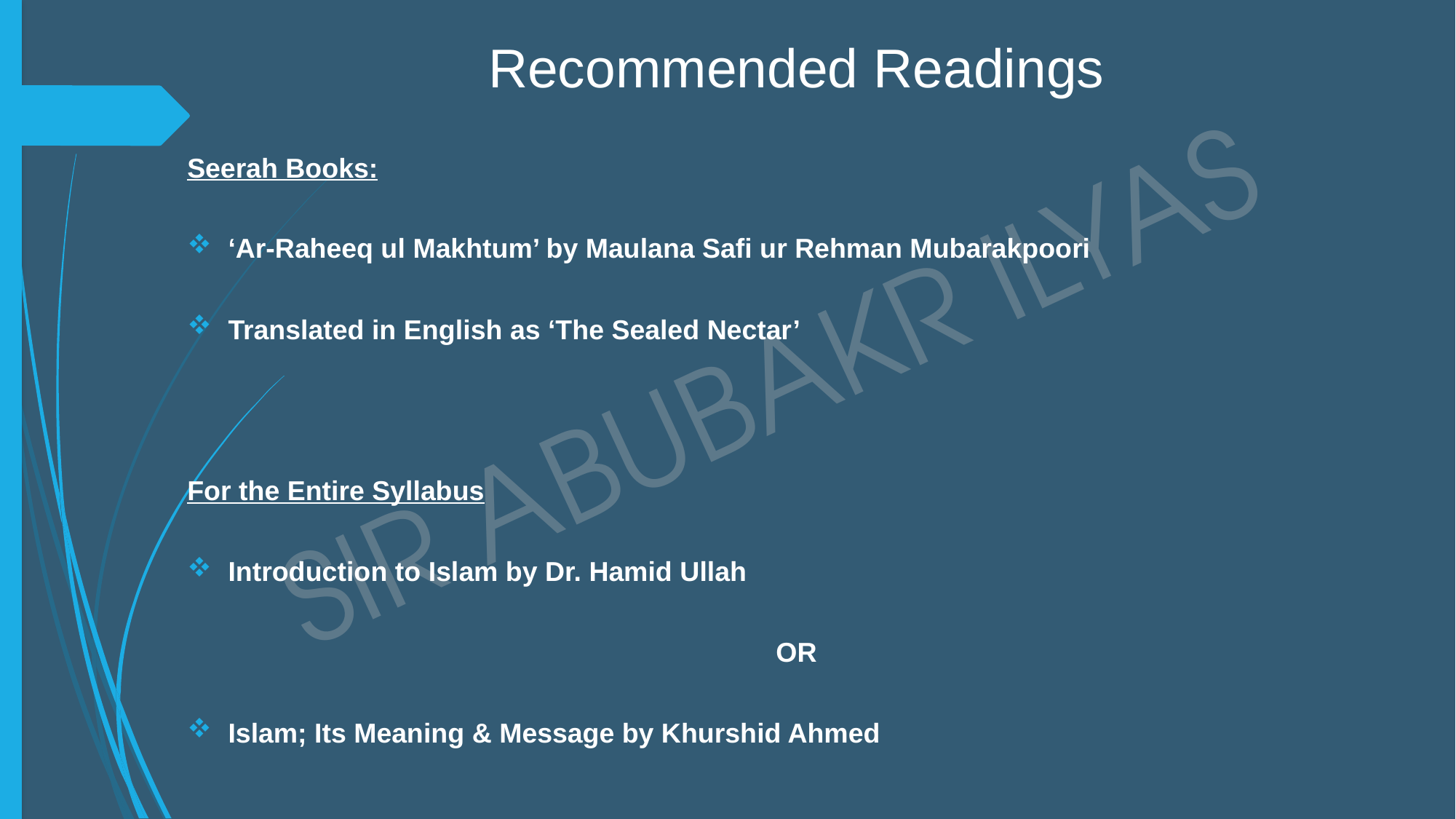

# Recommended Readings
Seerah Books:
‘Ar-Raheeq ul Makhtum’ by Maulana Safi ur Rehman Mubarakpoori
Translated in English as ‘The Sealed Nectar’

For the Entire Syllabus
Introduction to Islam by Dr. Hamid Ullah
OR
Islam; Its Meaning & Message by Khurshid Ahmed